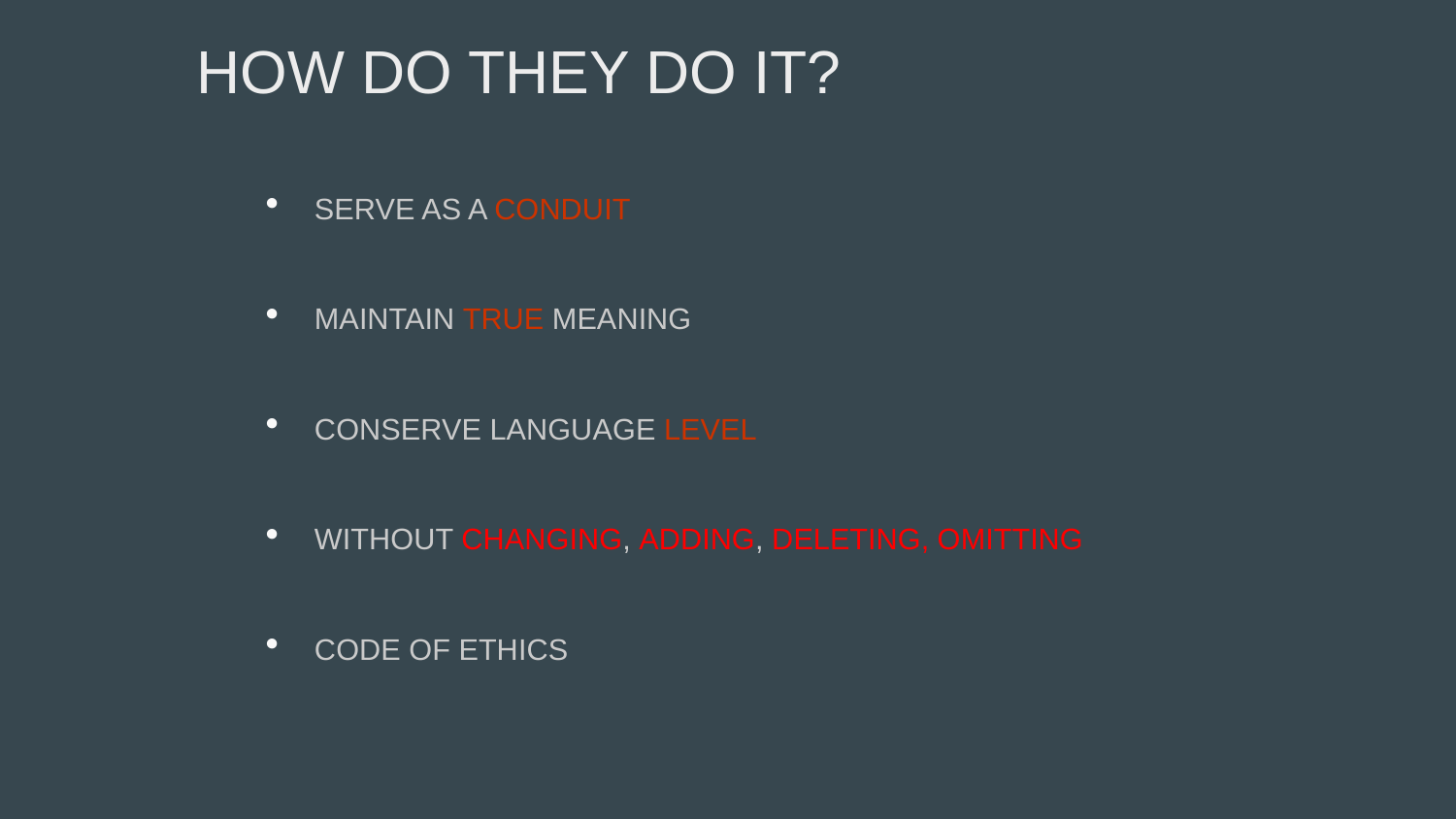

# How Do They Do It?
SERVE AS A CONDUIT

MAINTAIN TRUE MEANING

CONSERVE LANGUAGE LEVEL

WITHOUT CHANGING, ADDING, DELETING, OMITTING

CODE OF ETHICS

                                                                                                                                                  1 of 3